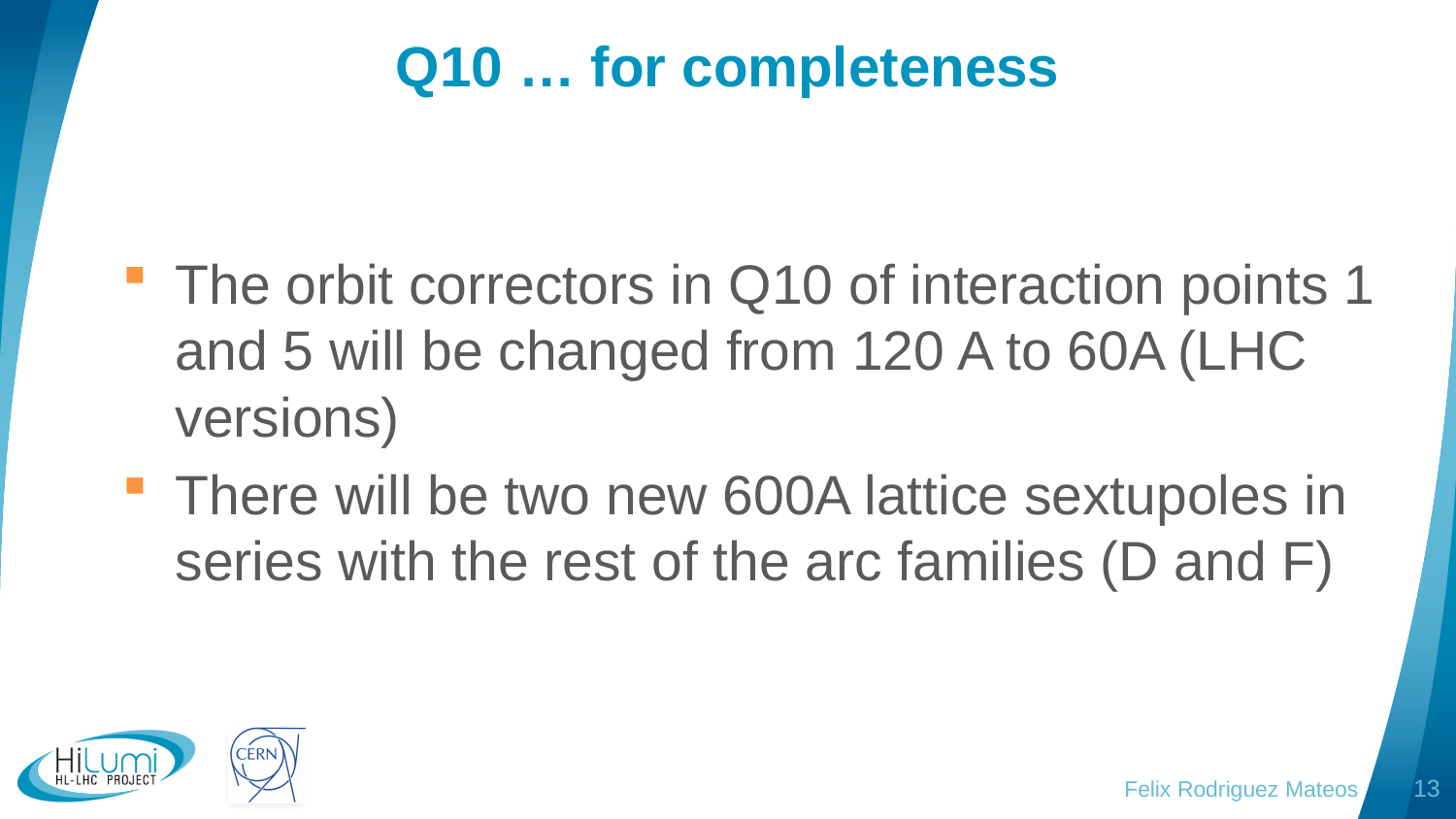

# Q10 … for completeness
The orbit correctors in Q10 of interaction points 1 and 5 will be changed from 120 A to 60A (LHC versions)
There will be two new 600A lattice sextupoles in series with the rest of the arc families (D and F)
Felix Rodriguez Mateos
13